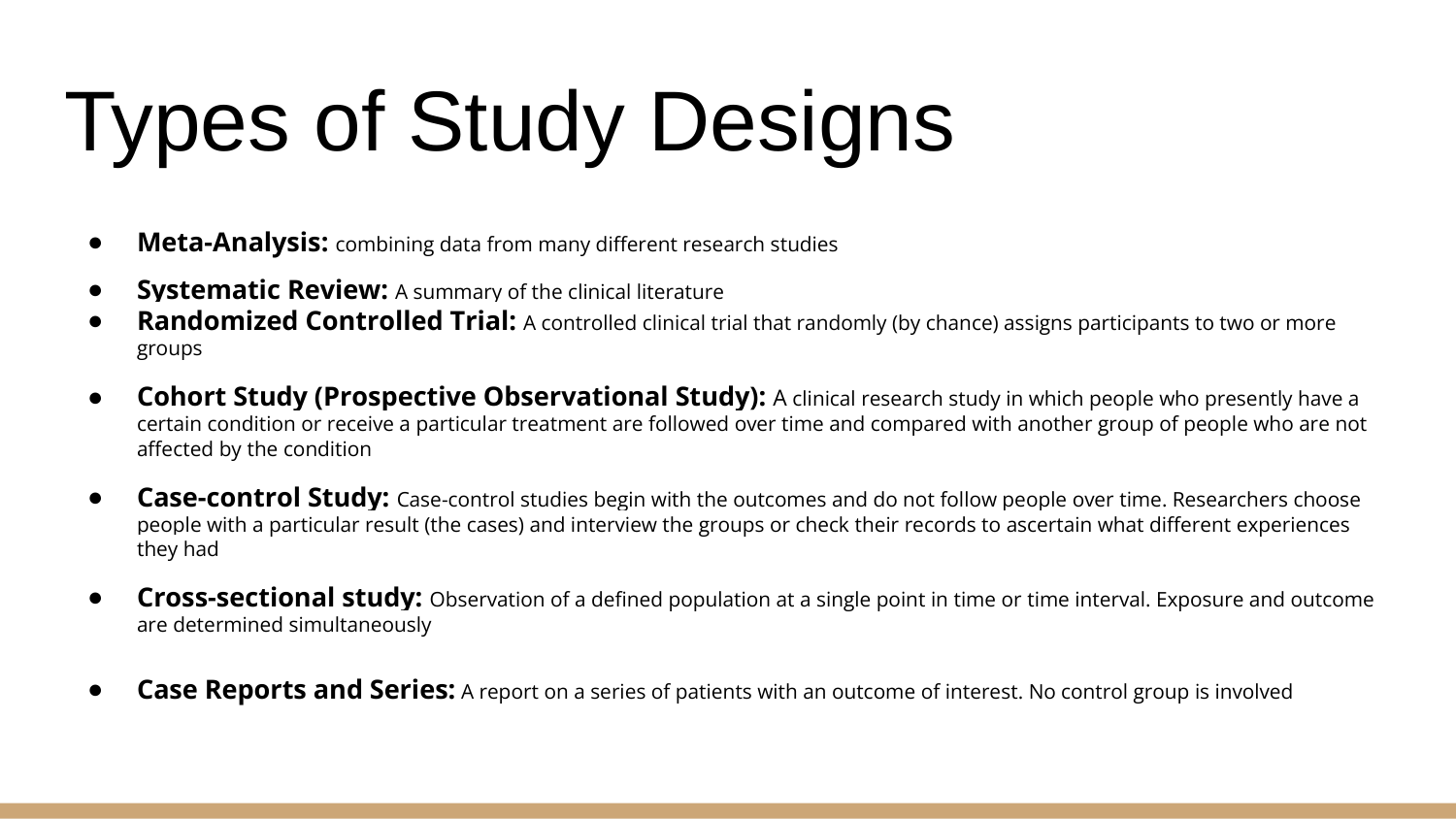

# Types of Study Designs
Meta-Analysis: combining data from many different research studies
Systematic Review: A summary of the clinical literature
Randomized Controlled Trial: A controlled clinical trial that randomly (by chance) assigns participants to two or more groups
Cohort Study (Prospective Observational Study): A clinical research study in which people who presently have a certain condition or receive a particular treatment are followed over time and compared with another group of people who are not affected by the condition
Case-control Study: Case-control studies begin with the outcomes and do not follow people over time. Researchers choose people with a particular result (the cases) and interview the groups or check their records to ascertain what different experiences they had
Cross-sectional study: Observation of a defined population at a single point in time or time interval. Exposure and outcome are determined simultaneously
Case Reports and Series: A report on a series of patients with an outcome of interest. No control group is involved